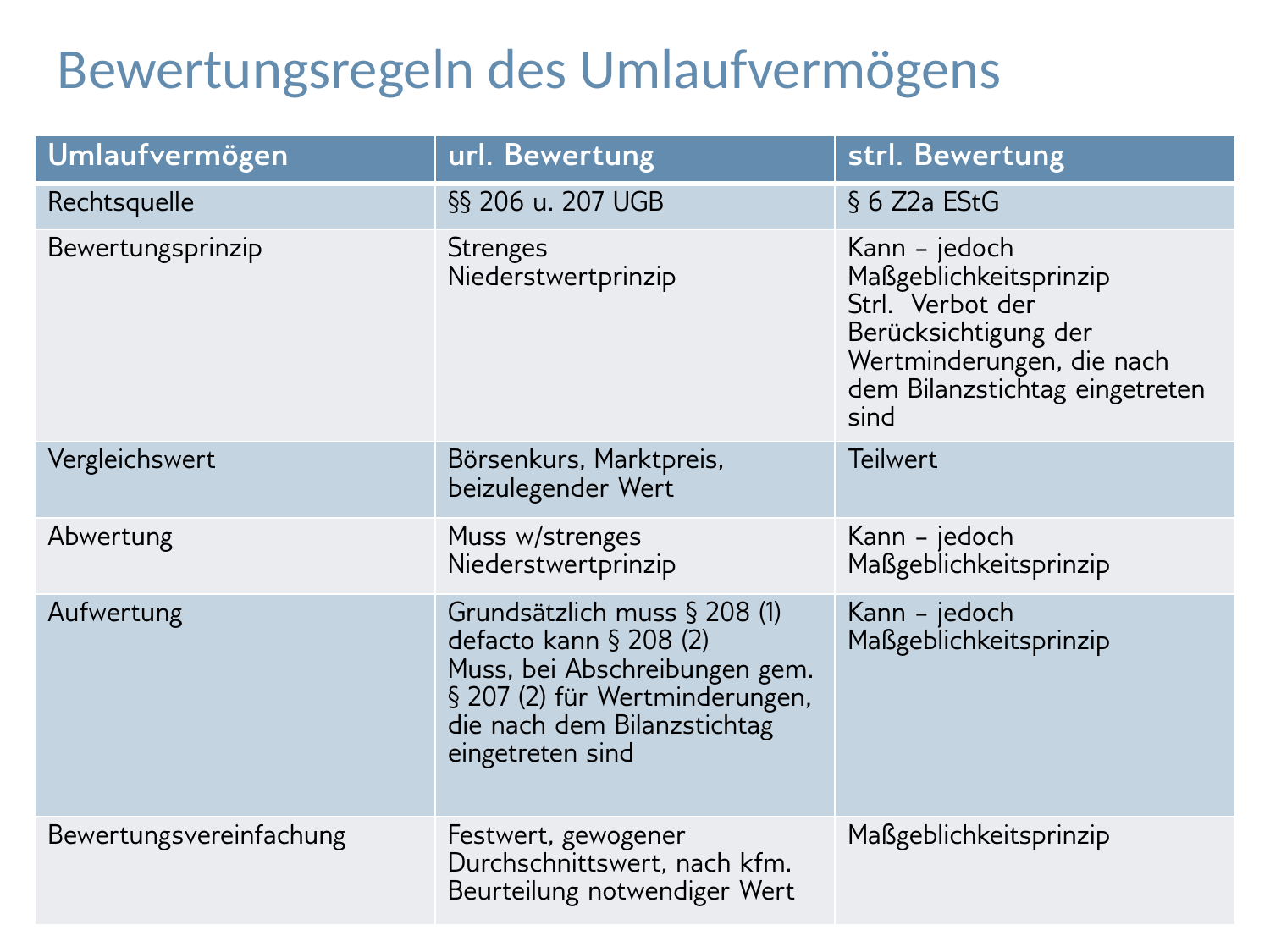

# Bewertungsregeln des Umlaufvermögens
| Umlaufvermögen | url. Bewertung | strl. Bewertung |
| --- | --- | --- |
| Rechtsquelle | §§ 206 u. 207 UGB | § 6 Z2a EStG |
| Bewertungsprinzip | Strenges Niederstwertprinzip | Kann – jedoch Maßgeblichkeitsprinzip Strl. Verbot der Berücksichtigung der Wertminderungen, die nach dem Bilanzstichtag eingetreten sind |
| Vergleichswert | Börsenkurs, Marktpreis, beizulegender Wert | Teilwert |
| Abwertung | Muss w/strenges Niederstwertprinzip | Kann – jedoch Maßgeblichkeitsprinzip |
| Aufwertung | Grundsätzlich muss § 208 (1) defacto kann § 208 (2) Muss, bei Abschreibungen gem. § 207 (2) für Wertminderungen, die nach dem Bilanzstichtag eingetreten sind | Kann – jedoch Maßgeblichkeitsprinzip |
| Bewertungsvereinfachung | Festwert, gewogener Durchschnittswert, nach kfm. Beurteilung notwendiger Wert | Maßgeblichkeitsprinzip |